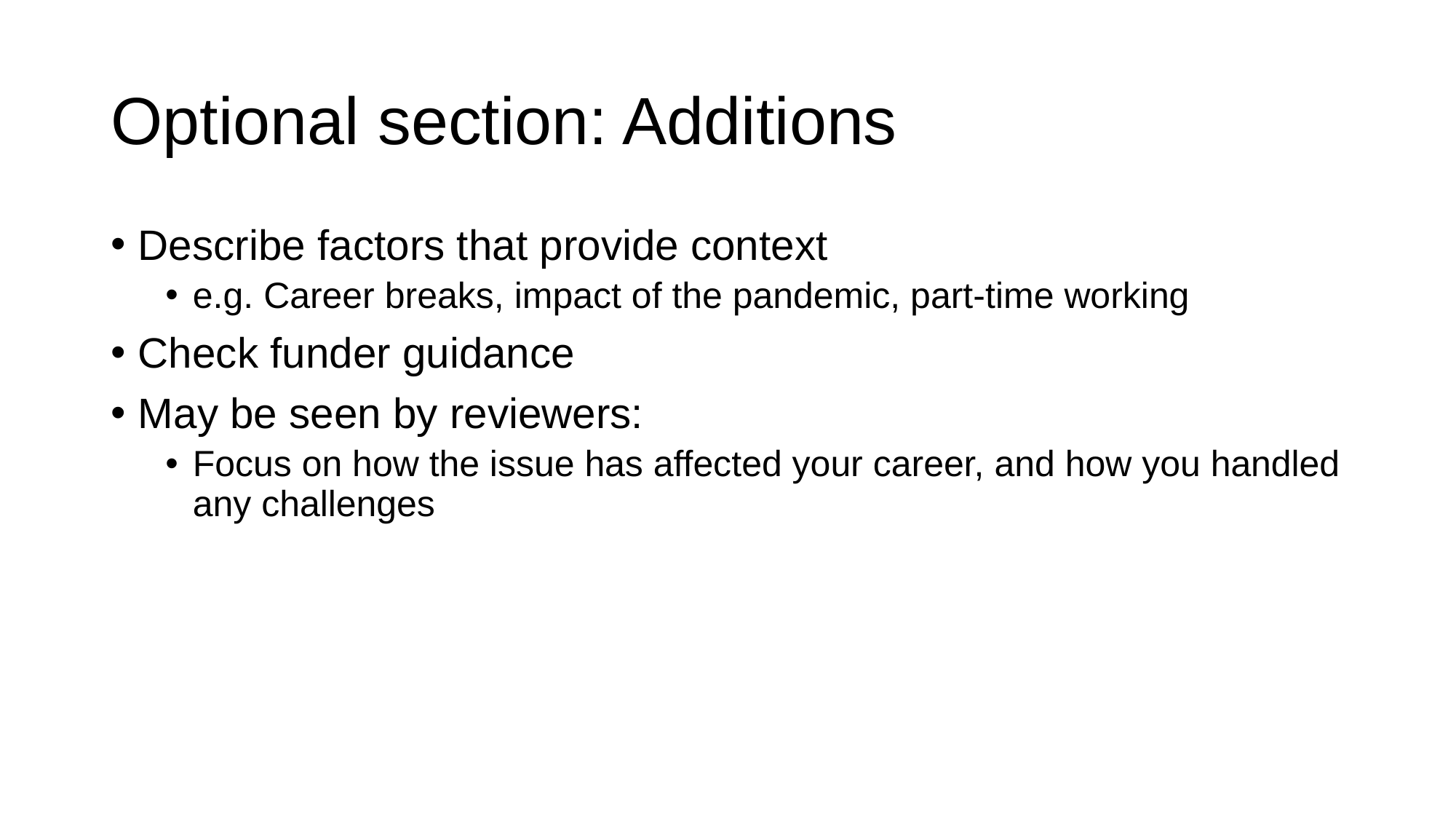

# Optional section: Additions
Describe factors that provide context
e.g. Career breaks, impact of the pandemic, part-time working
Check funder guidance
May be seen by reviewers:
Focus on how the issue has affected your career, and how you handled any challenges